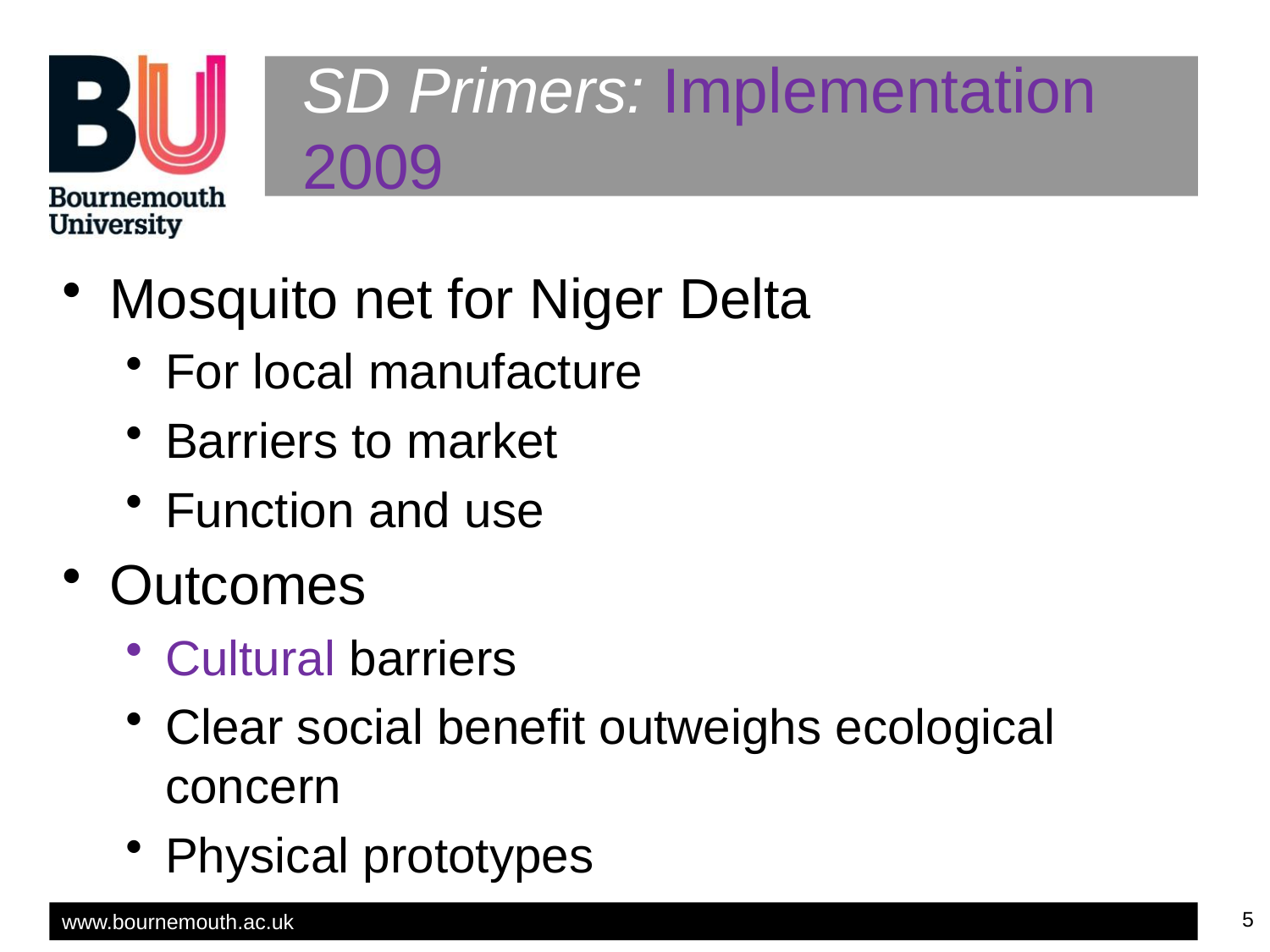

# SD Primers: Implementation 2009
Mosquito net for Niger Delta
For local manufacture
Barriers to market
Function and use
Outcomes
Cultural barriers
Clear social benefit outweighs ecological concern
Physical prototypes